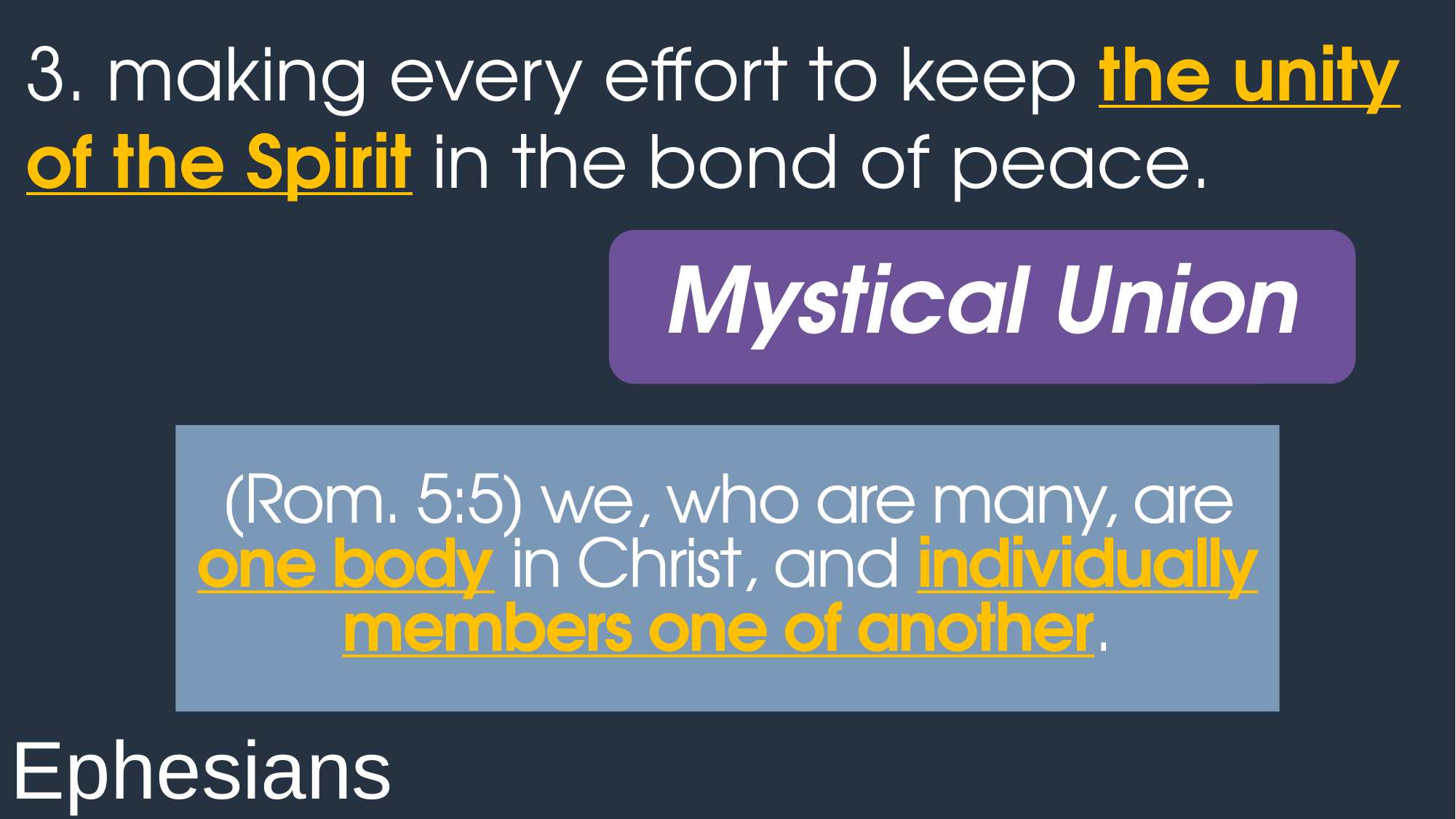

3. making every effort to keep the unity of the Spirit in the bond of peace.
Mystical Union
(Rom. 5:5) we, who are many, are one body in Christ, and individually members one of another.
Ephesians